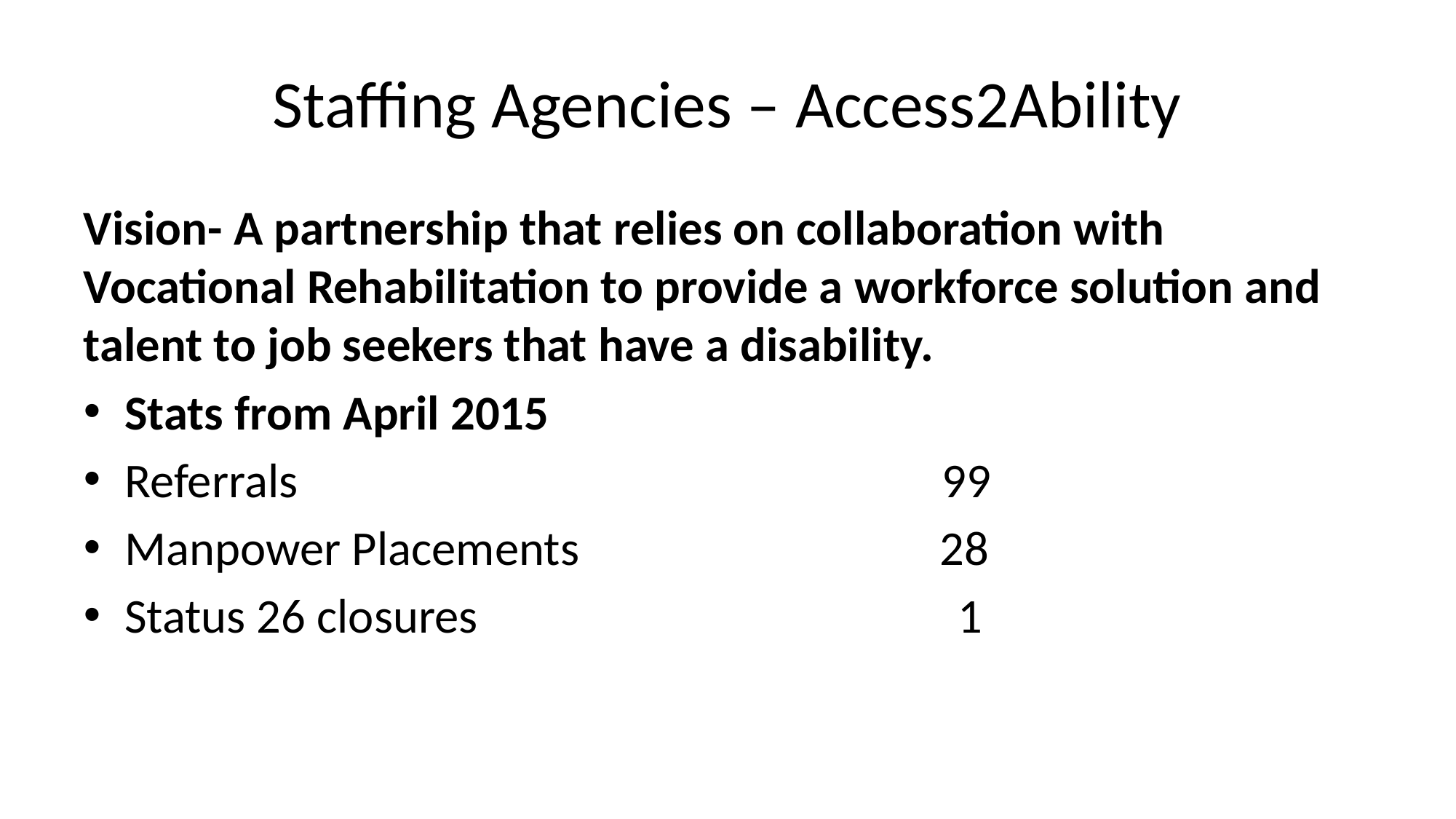

# Staffing Agencies – Access2Ability
Vision- A partnership that relies on collaboration with Vocational Rehabilitation to provide a workforce solution and talent to job seekers that have a disability.
Stats from April 2015
Referrals                                                           99
Manpower Placements                                 28
Status 26 closures                                            1